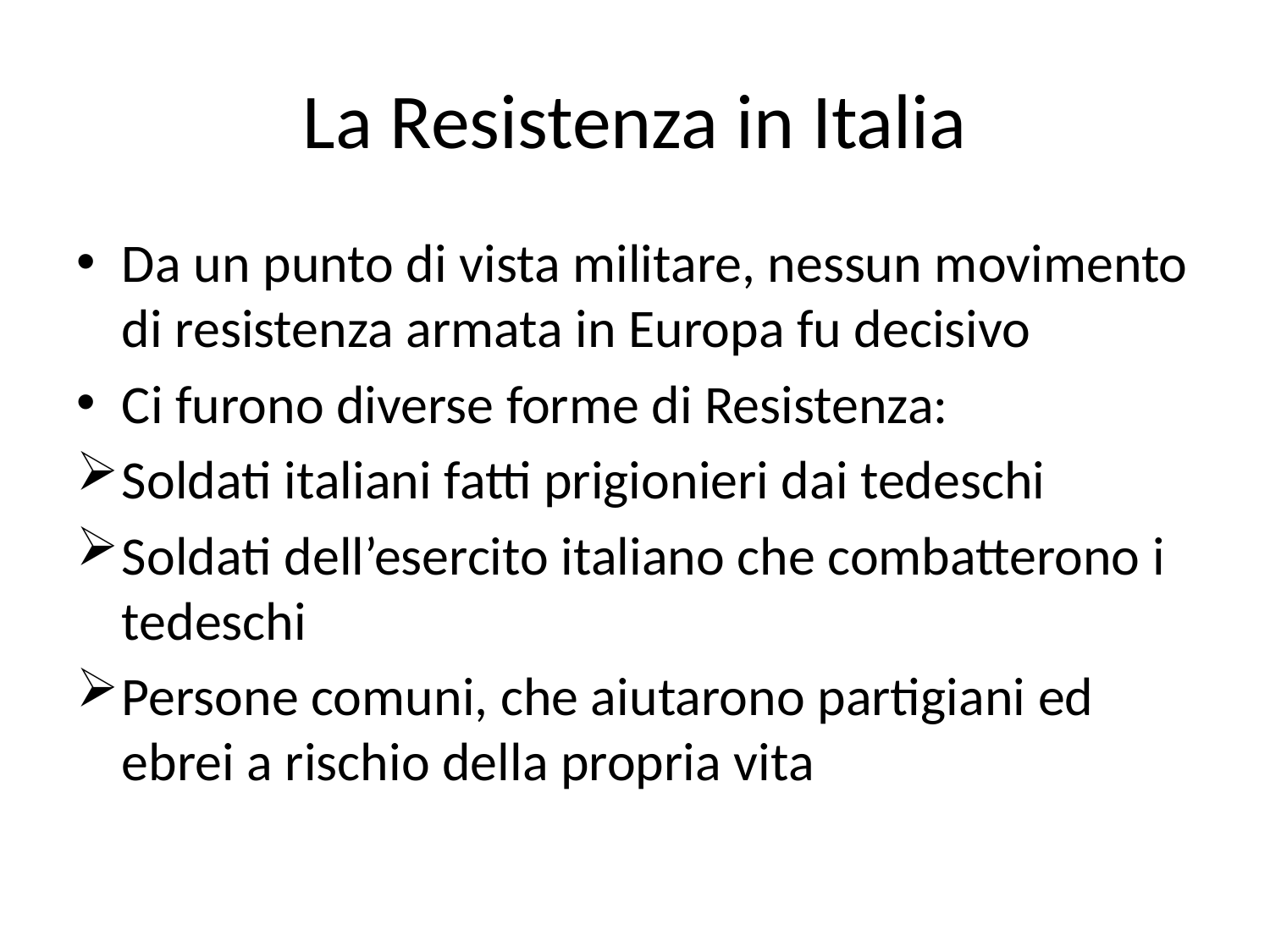

# La Resistenza in Italia
Da un punto di vista militare, nessun movimento di resistenza armata in Europa fu decisivo
Ci furono diverse forme di Resistenza:
Soldati italiani fatti prigionieri dai tedeschi
Soldati dell’esercito italiano che combatterono i tedeschi
Persone comuni, che aiutarono partigiani ed ebrei a rischio della propria vita